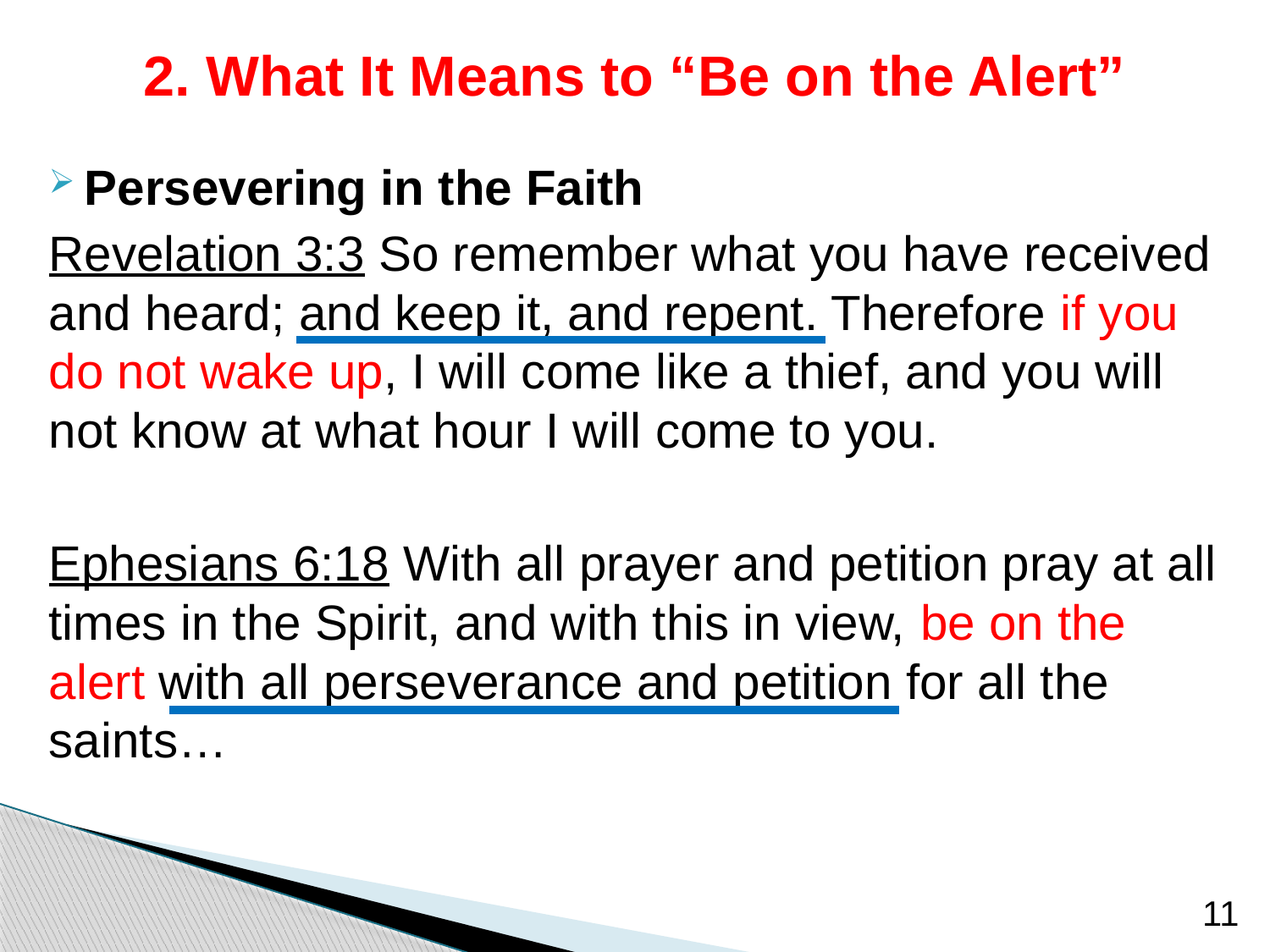

# 2. What It Means to “Be on the Alert”
Persevering in the Faith
Revelation 3:3 So remember what you have received and heard; and keep it, and repent. Therefore if you do not wake up, I will come like a thief, and you will not know at what hour I will come to you.

Ephesians 6:18 With all prayer and petition pray at all times in the Spirit, and with this in view, be on the alert with all perseverance and petition for all the saints…
11